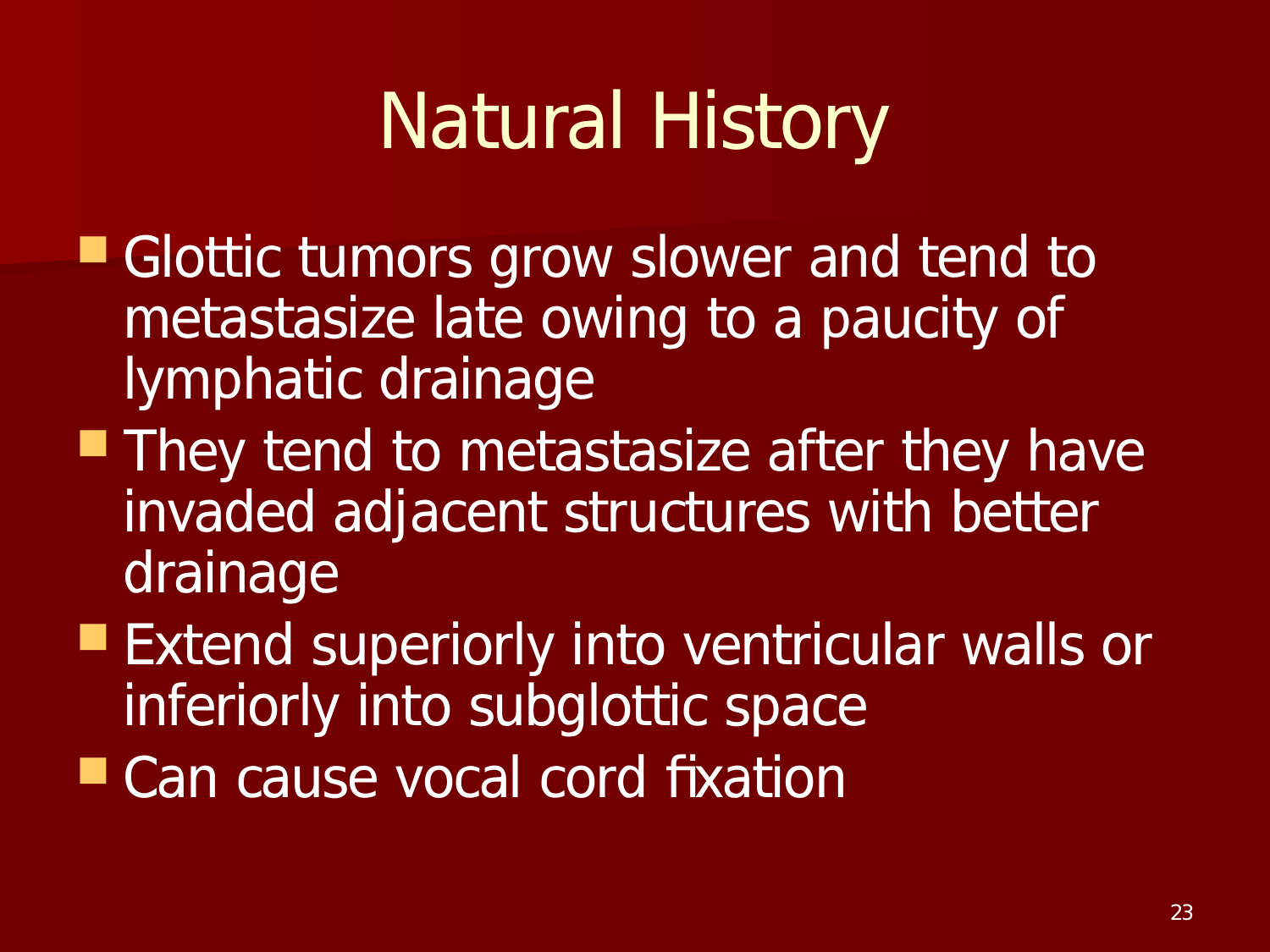

# Natural History
Glottic tumors grow slower and tend to metastasize late owing to a paucity of lymphatic drainage
They tend to metastasize after they have invaded adjacent structures with better drainage
Extend superiorly into ventricular walls or inferiorly into subglottic space
Can cause vocal cord fixation

23